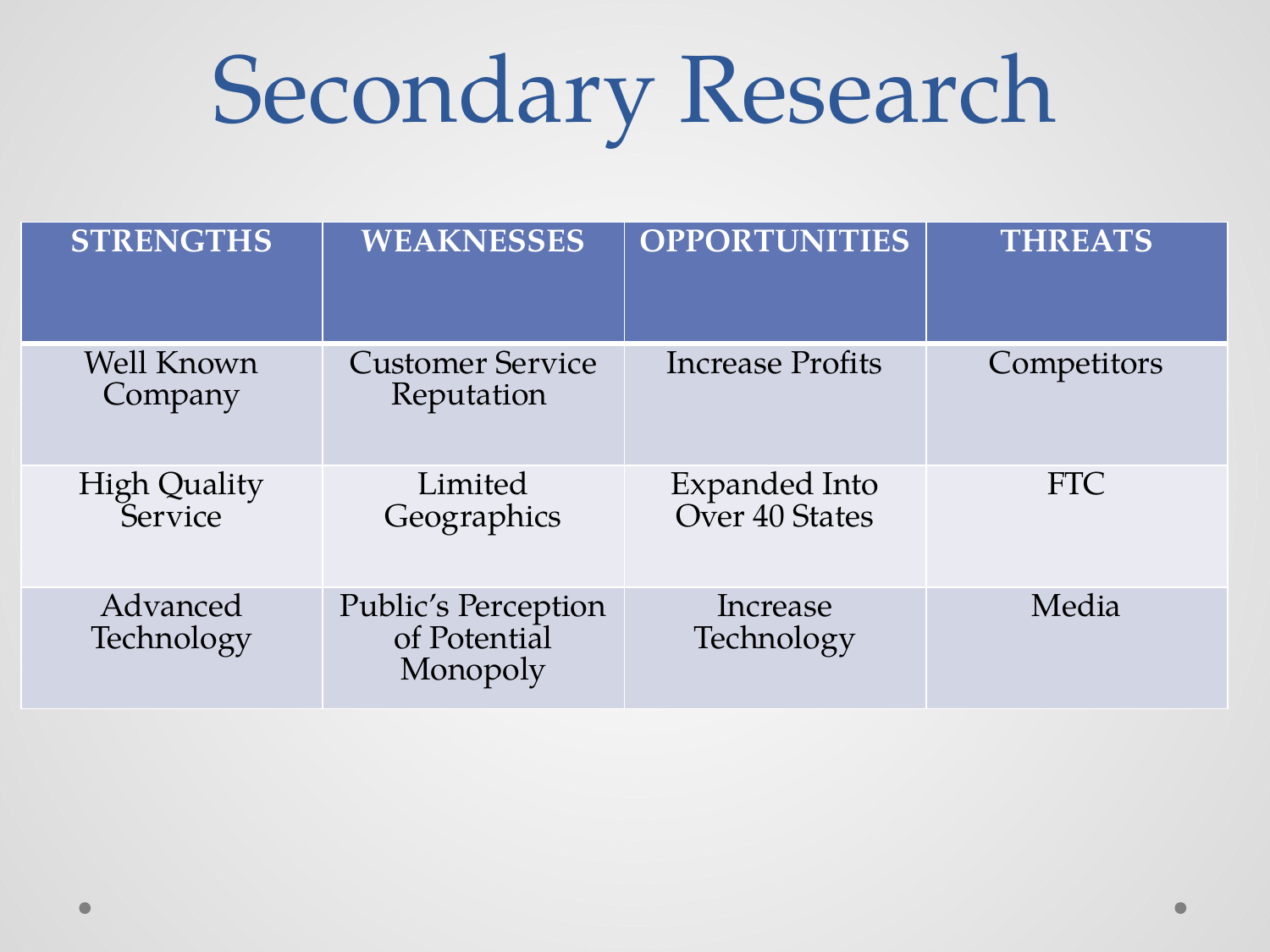

# Secondary Research
| STRENGTHS | WEAKNESSES | OPPORTUNITIES | THREATS |
| --- | --- | --- | --- |
| Well Known Company | Customer Service Reputation | Increase Profits | Competitors |
| High Quality Service | Limited Geographics | Expanded Into Over 40 States | FTC |
| Advanced Technology | Public’s Perception of Potential Monopoly | Increase Technology | Media |